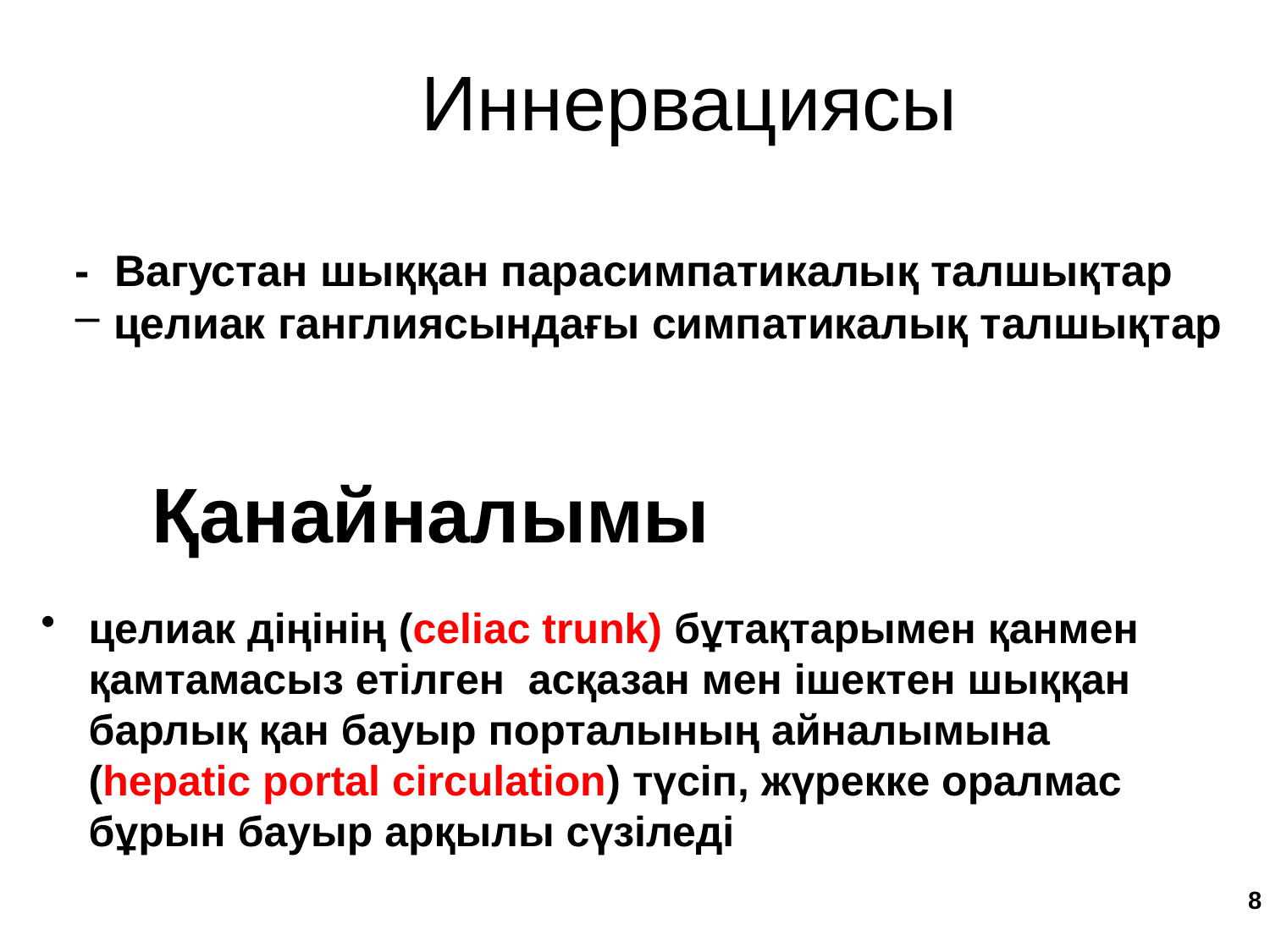

Иннервациясы

-  Вагустан шыққан парасимпатикалық талшықтар
целиак ганглиясындағы симпатикалық талшықтар

Қанайналымы
целиак діңінің (celiac trunk) бұтақтарымен қанмен қамтамасыз етілген  асқазан мен ішектен шыққан барлық қан бауыр порталының айналымына (hepatic portal circulation) түсіп, жүрекке оралмас бұрын бауыр арқылы сүзіледі
8